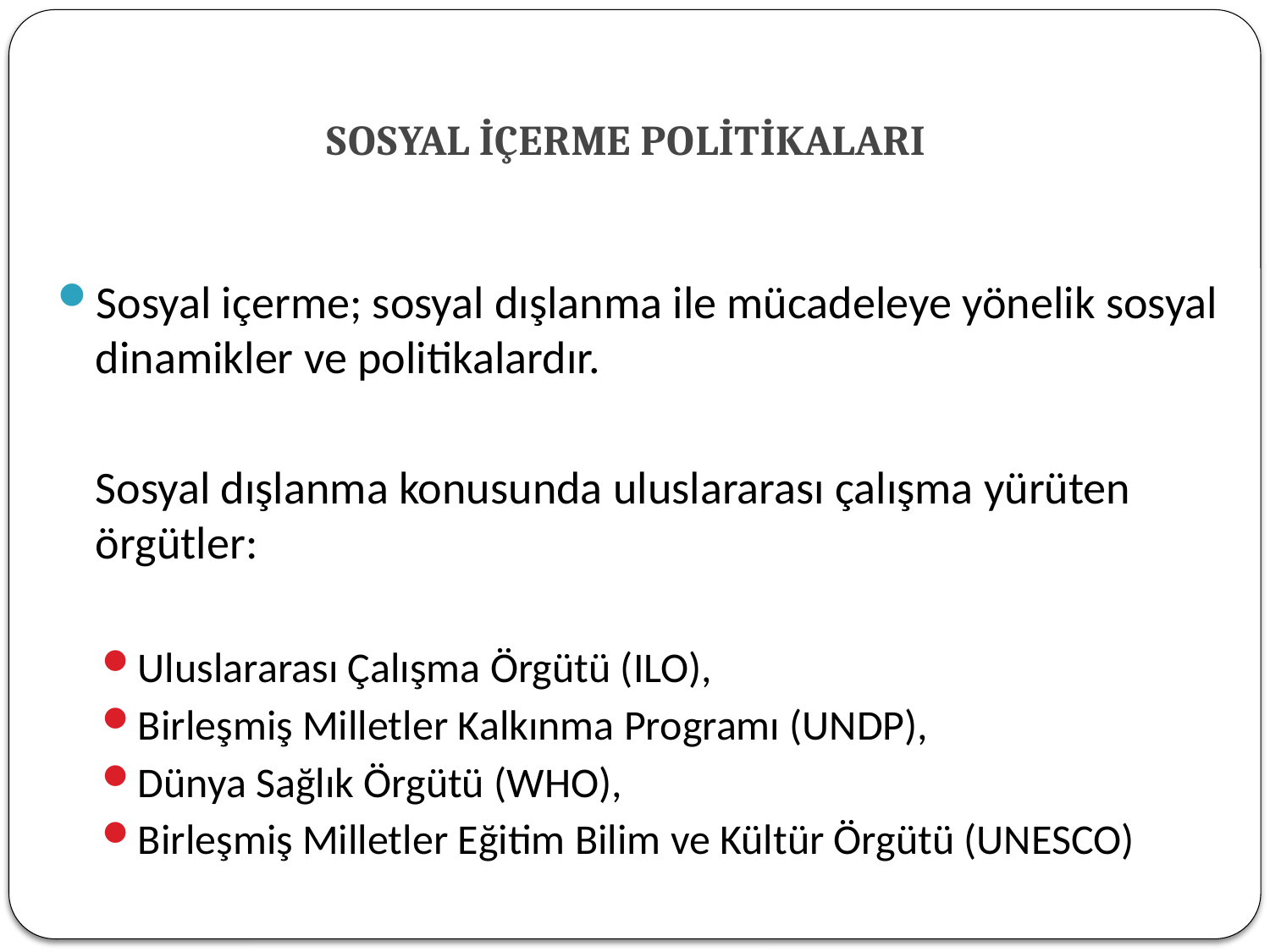

# SOSYAL İÇERME POLİTİKALARI

Sosyal içerme; sosyal dışlanma ile mücadeleye yönelik sosyal dinamikler ve politikalardır.

	Sosyal dışlanma konusunda uluslararası çalışma yürüten örgütler:

Uluslararası Çalışma Örgütü (ILO),
Birleşmiş Milletler Kalkınma Programı (UNDP),
Dünya Sağlık Örgütü (WHO),
Birleşmiş Milletler Eğitim Bilim ve Kültür Örgütü (UNESCO)